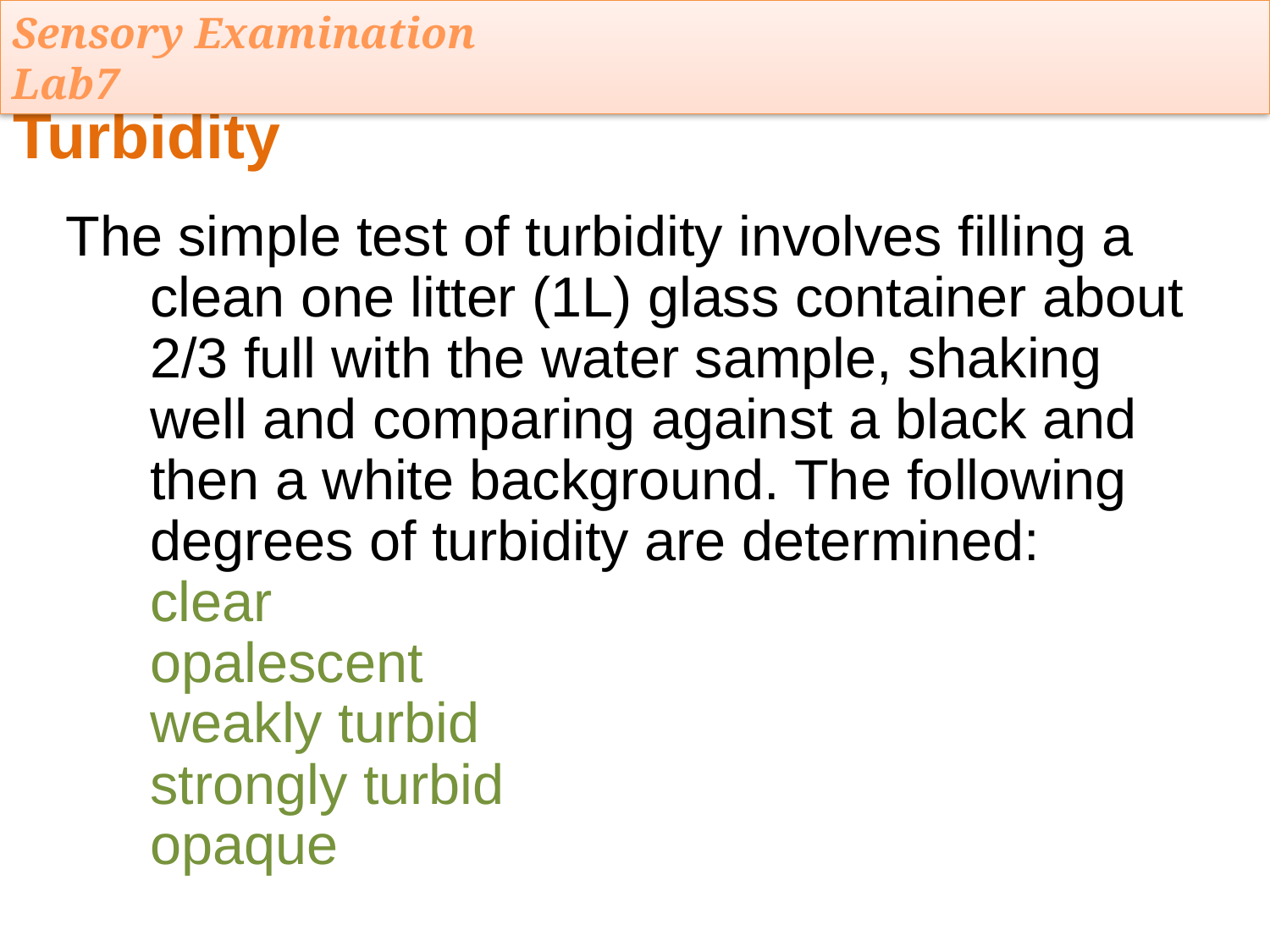

Sensory Examination                                                              Lab7
Turbidity
# The simple test of turbidity involves filling a clean one litter (1L) glass container about 2/3 full with the water sample, shaking well and comparing against a black and then a white background. The following degrees of turbidity are determined: clear opalescent weakly turbid strongly turbid opaque